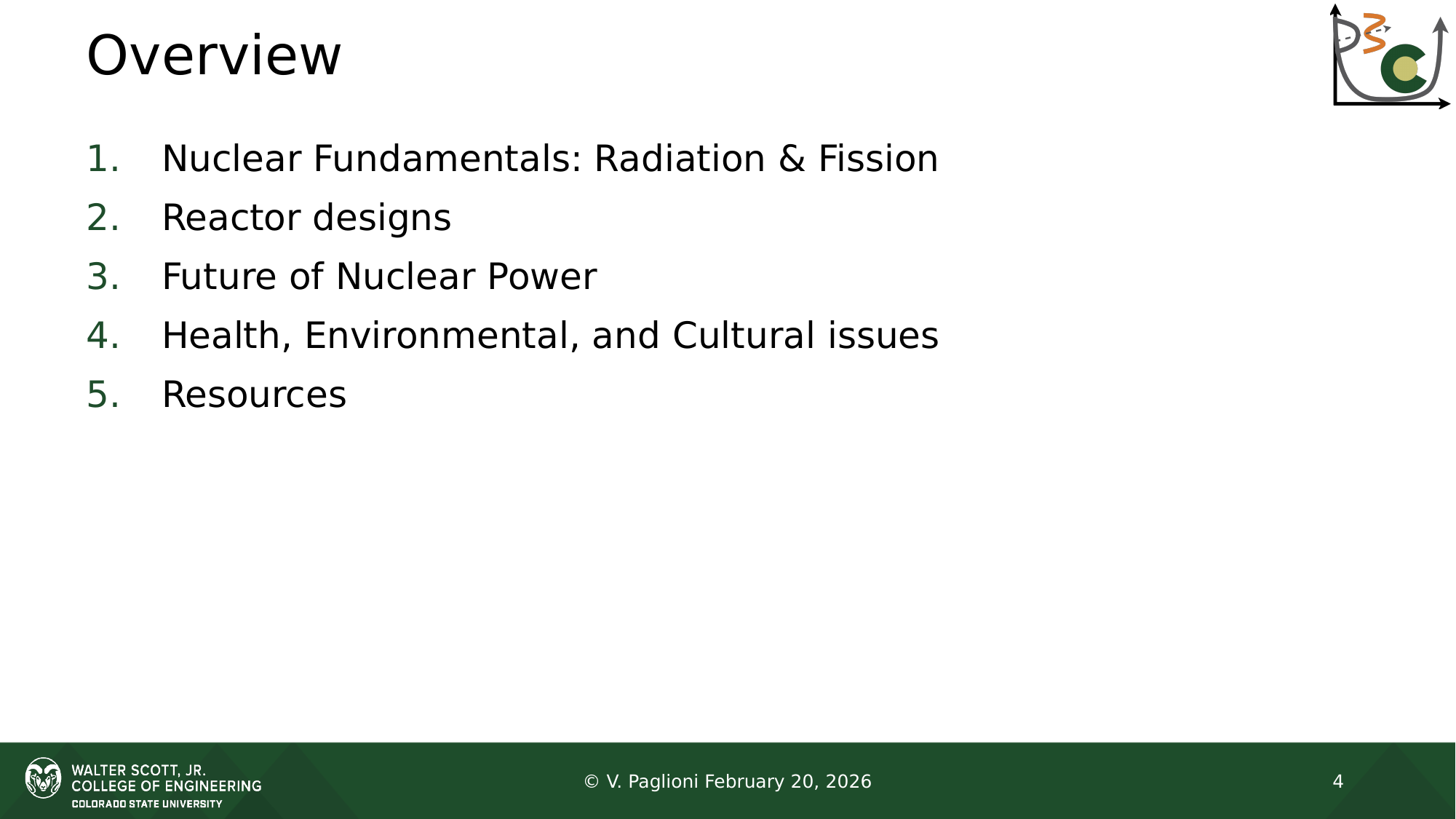

# Overview
Nuclear Fundamentals: Radiation & Fission
Reactor designs
Future of Nuclear Power
Health, Environmental, and Cultural issues
Resources
© V. Paglioni February 20, 2026
4